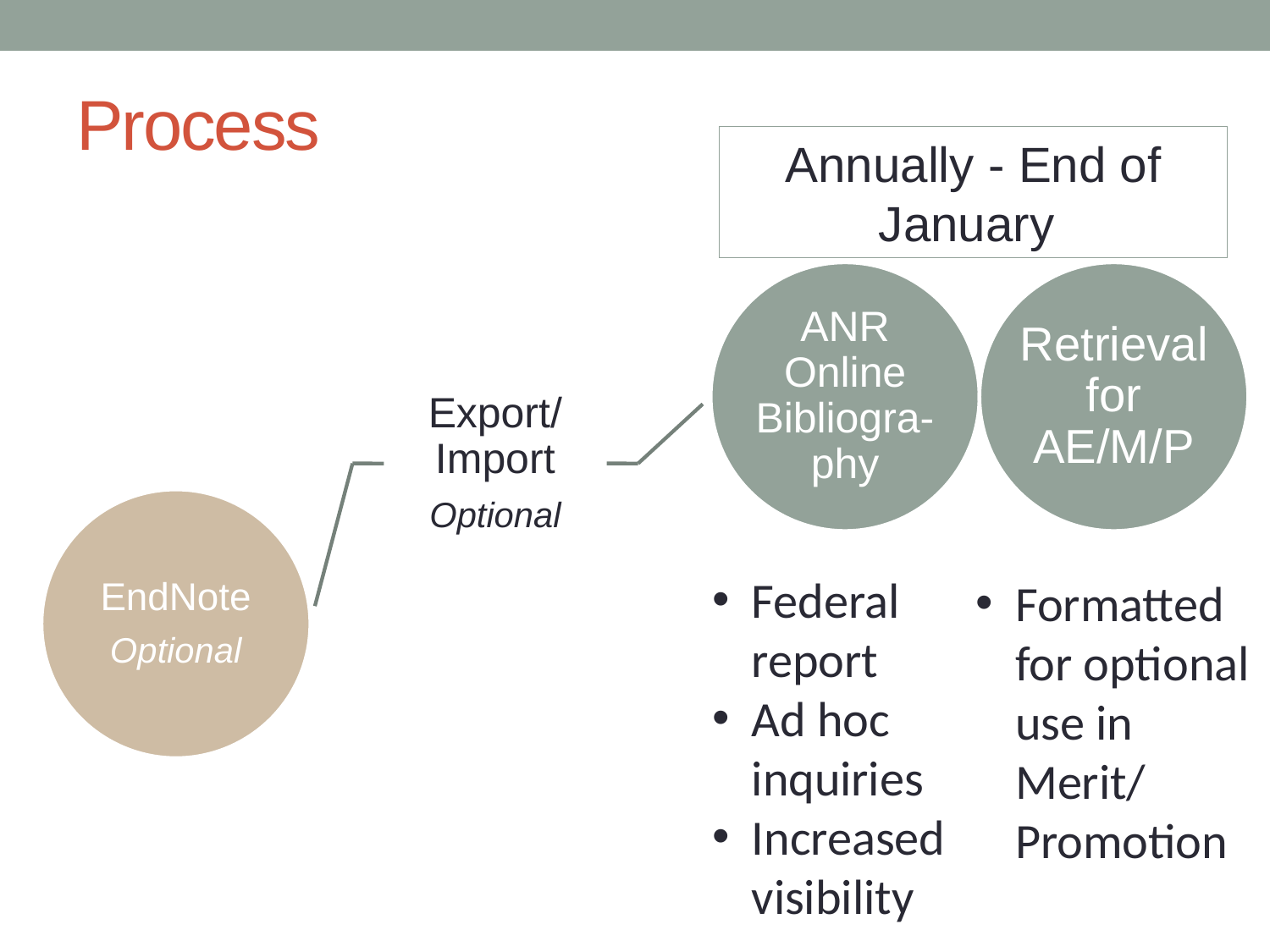

EndNote
Optional
Export/ Import
Optional
ANR Online Bibliogra-phy
Retrieval for AE/M/P
# Process
Annually - End of January
Federal report
Ad hoc inquiries
Increased visibility
Formatted for optional use in Merit/ Promotion